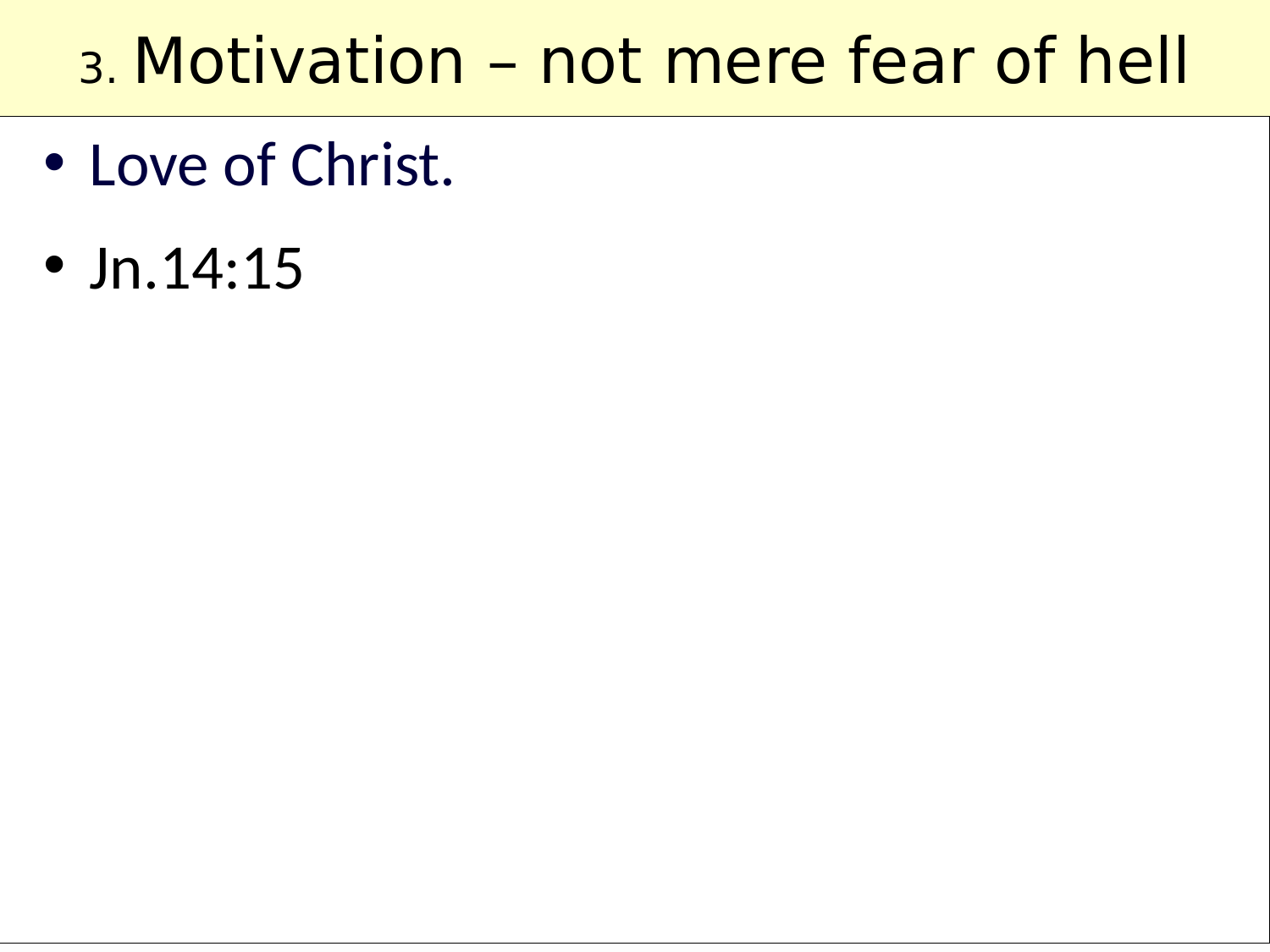

# 3. Motivation – not mere fear of hell
Love of Christ.
Jn.14:15